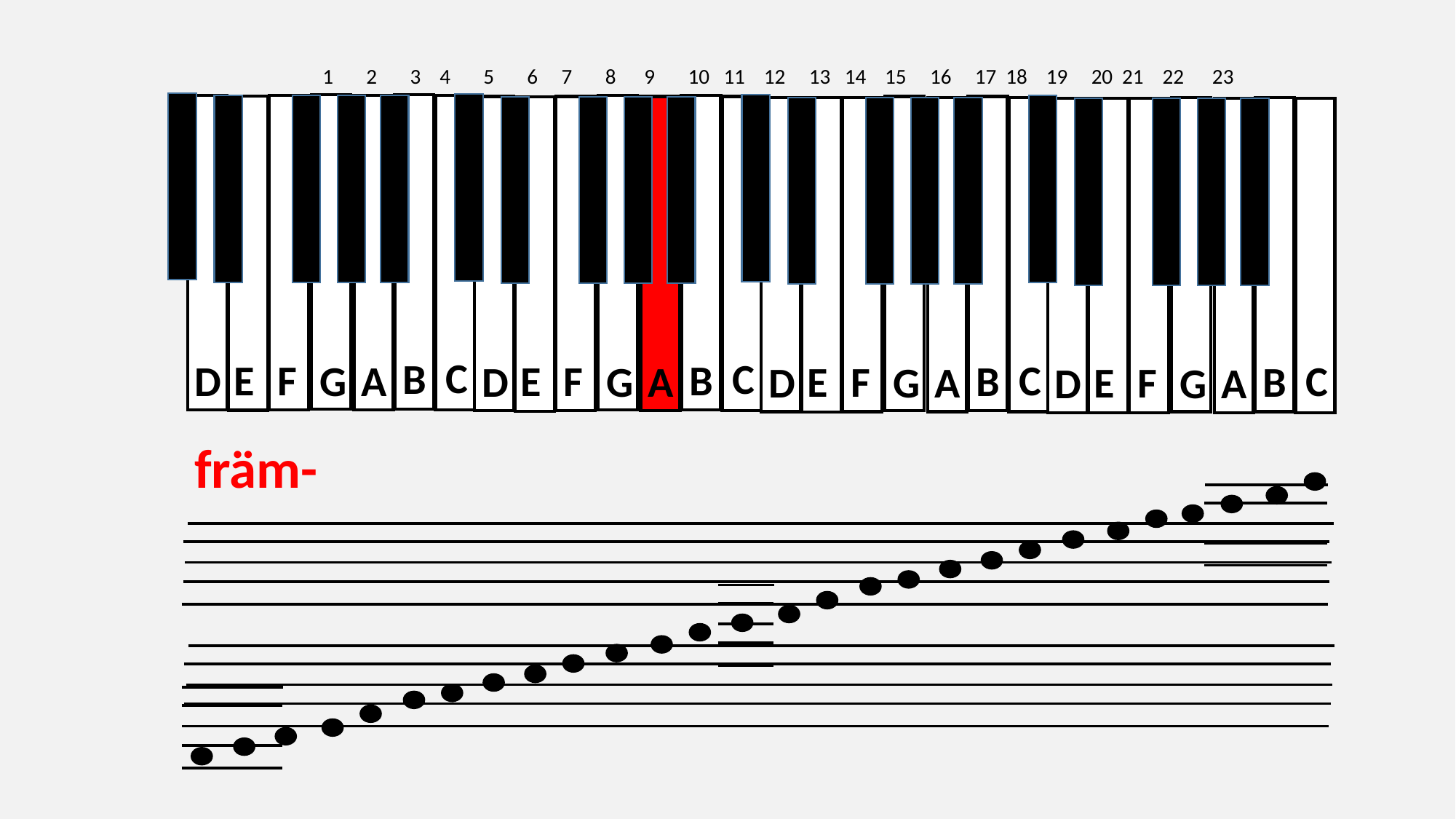

1       2       3    4       5       6     7       8      9       10   11    12     13   14    15     16     17  18    19     20  21    22      23

C
B
E
F
G
D
A

C
B
E
F
G
D
A

C
B
E
F
G
D
A

C
B
E
F
G
D
A

främ-